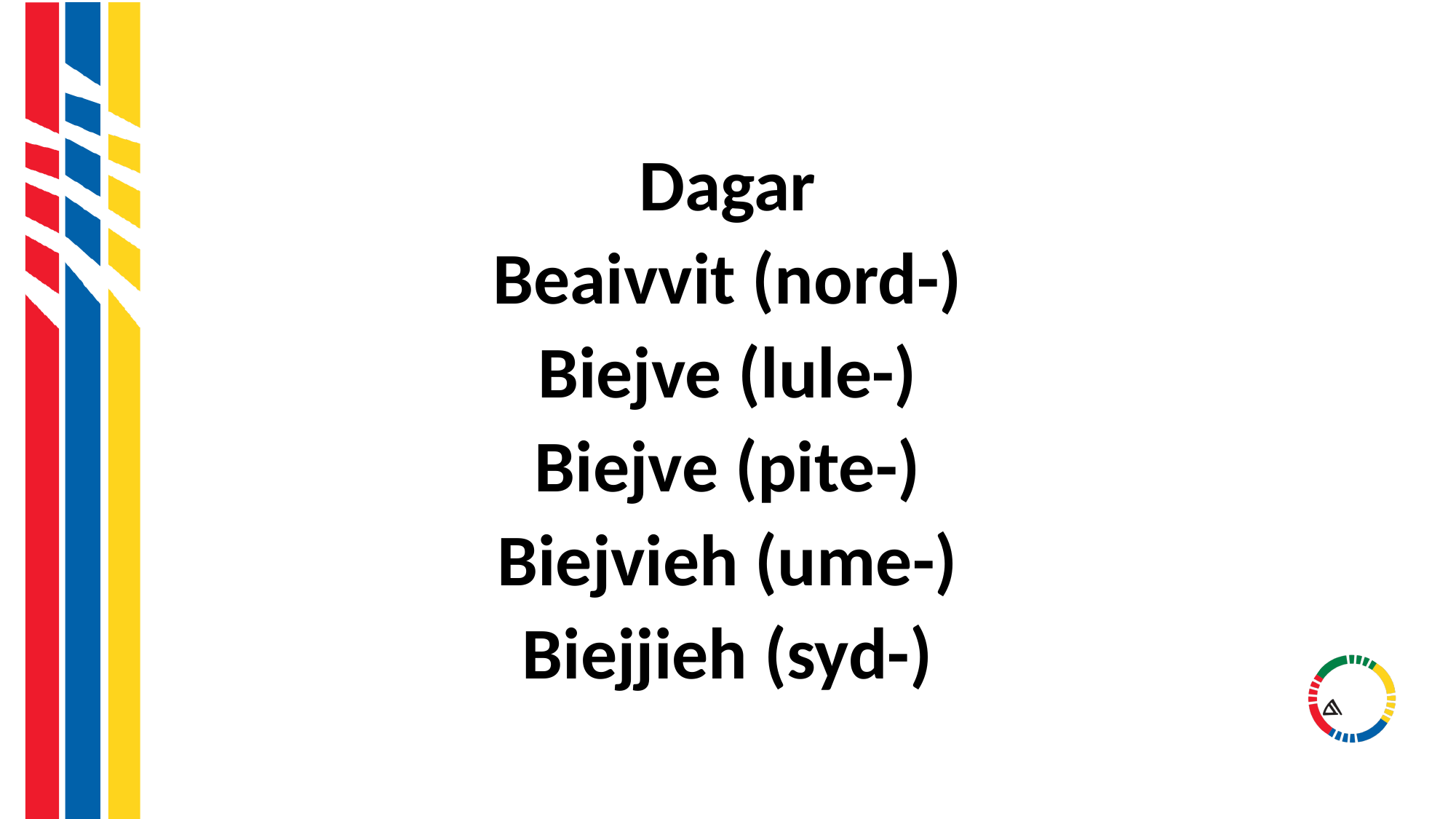

#
Dagar
Beaivvit (nord-)
Biejve (lule-)
Biejve (pite-)
Biejvieh (ume-)
Biejjieh (syd-)